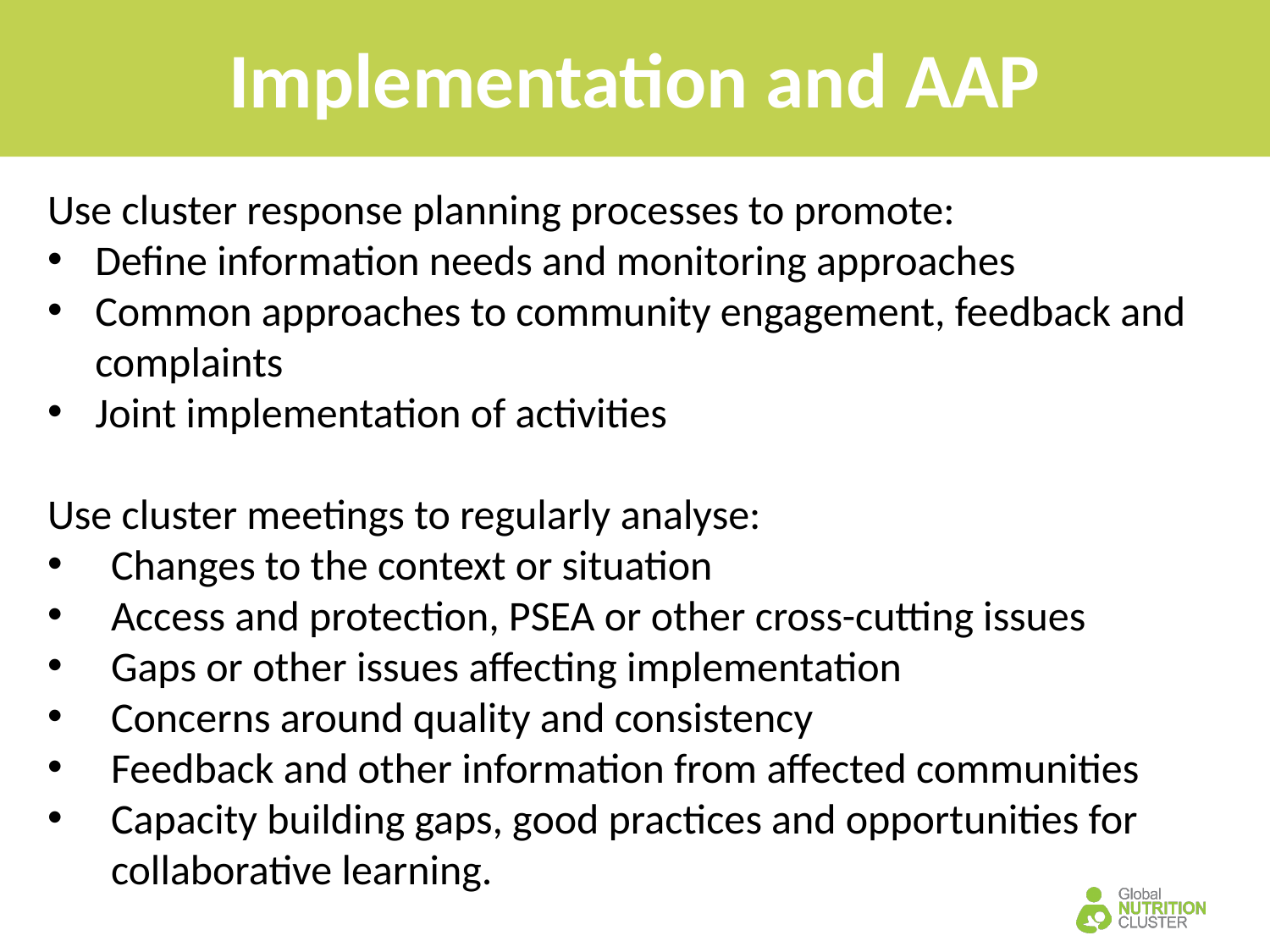

# Implementation and AAP
Use cluster response planning processes to promote:
Define information needs and monitoring approaches
Common approaches to community engagement, feedback and complaints
Joint implementation of activities

Use cluster meetings to regularly analyse:
Changes to the context or situation
Access and protection, PSEA or other cross-cutting issues
Gaps or other issues affecting implementation
Concerns around quality and consistency
Feedback and other information from affected communities
Capacity building gaps, good practices and opportunities for collaborative learning.